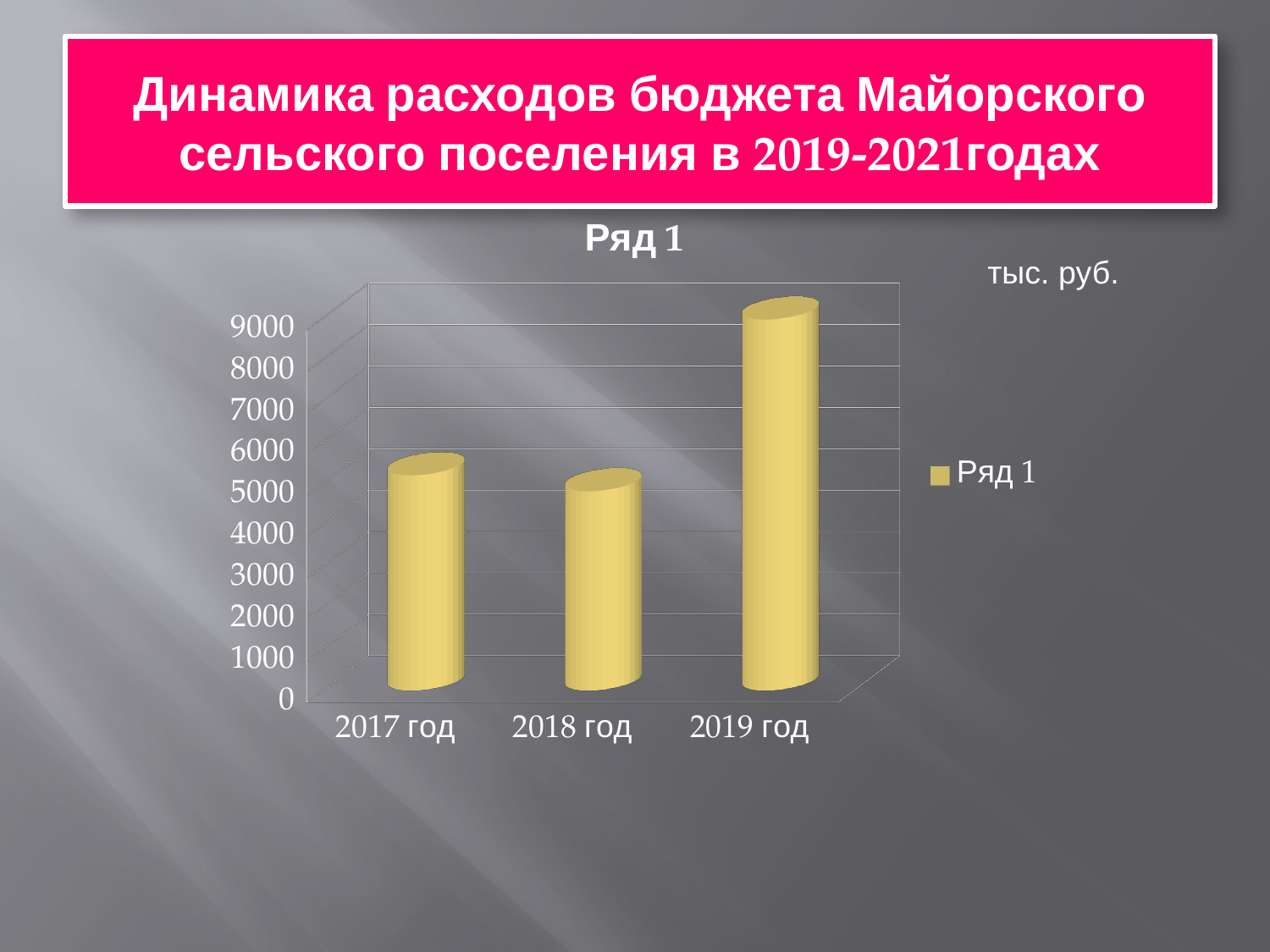

# Динамика расходов бюджета Майорского сельского поселения в 2019-2021годах

[unsupported chart]

тыс. руб.